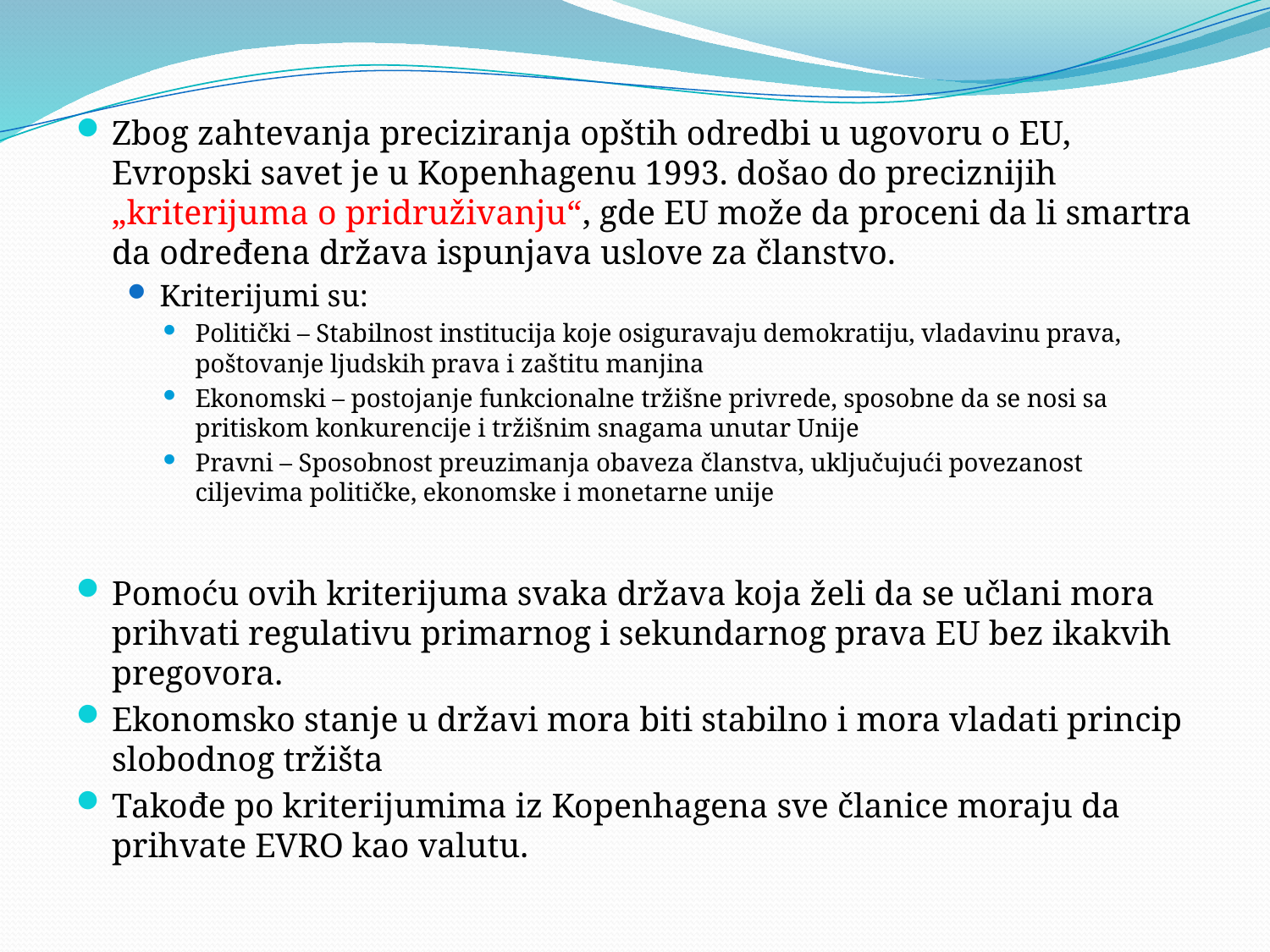

Zbog zahtevanja preciziranja opštih odredbi u ugovoru o EU, Evropski savet je u Kopenhagenu 1993. došao do preciznijih „kriterijuma o pridruživanju“, gde EU može da proceni da li smartra da određena država ispunjava uslove za članstvo.
Kriterijumi su:
Politički – Stabilnost institucija koje osiguravaju demokratiju, vladavinu prava, poštovanje ljudskih prava i zaštitu manjina
Ekonomski – postojanje funkcionalne tržišne privrede, sposobne da se nosi sa pritiskom konkurencije i tržišnim snagama unutar Unije
Pravni – Sposobnost preuzimanja obaveza članstva, uključujući povezanost ciljevima političke, ekonomske i monetarne unije

Pomoću ovih kriterijuma svaka država koja želi da se učlani mora prihvati regulativu primarnog i sekundarnog prava EU bez ikakvih pregovora.
Ekonomsko stanje u državi mora biti stabilno i mora vladati princip slobodnog tržišta
Takođe po kriterijumima iz Kopenhagena sve članice moraju da prihvate EVRO kao valutu.